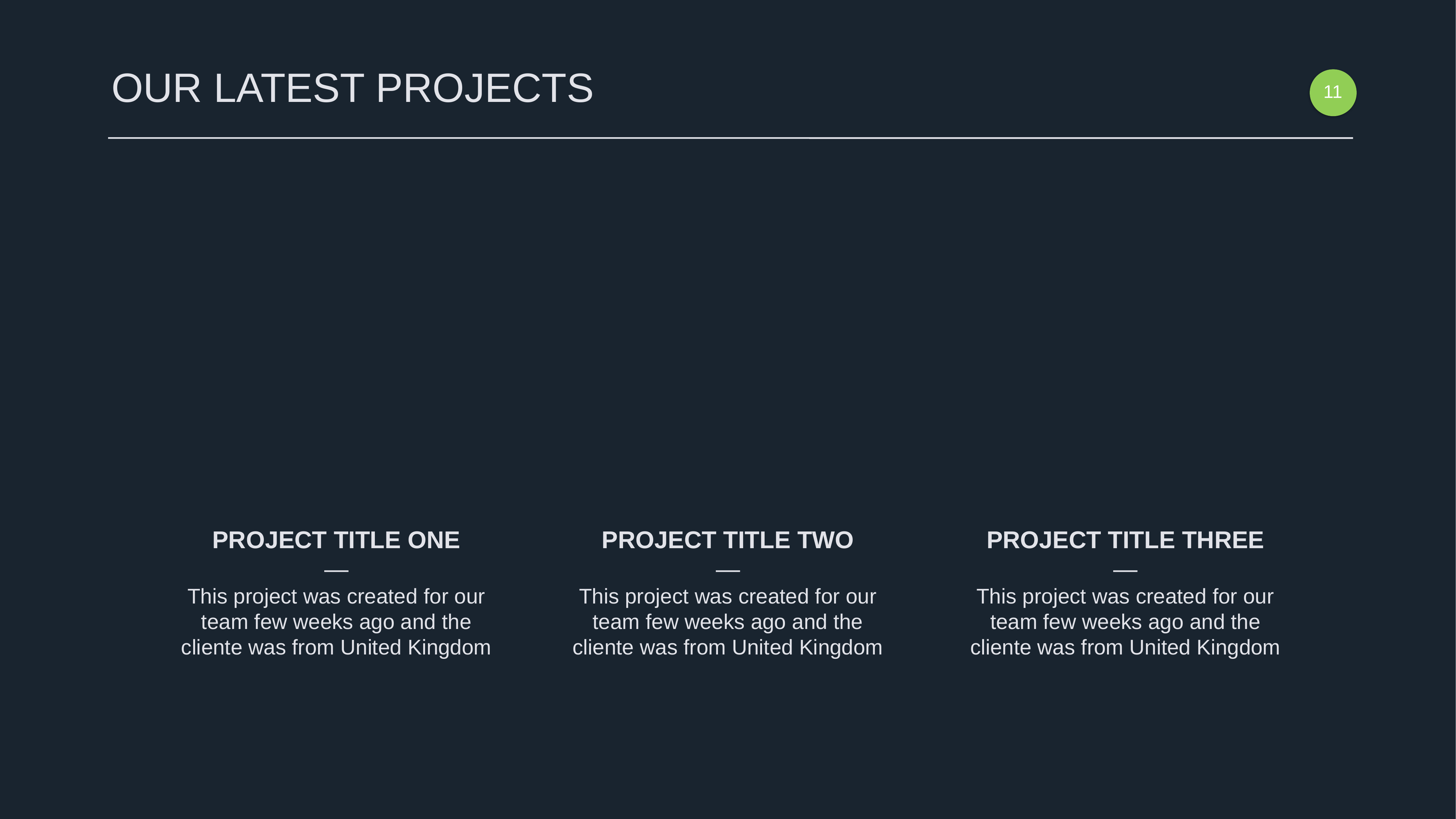

OUR LATEST PROJECTS
11

PROJECT TITLE ONE
—
This project was created for our team few weeks ago and the cliente was from United Kingdom
PROJECT TITLE TWO
—
This project was created for our team few weeks ago and the cliente was from United Kingdom
PROJECT TITLE THREE
—
This project was created for our team few weeks ago and the cliente was from United Kingdom